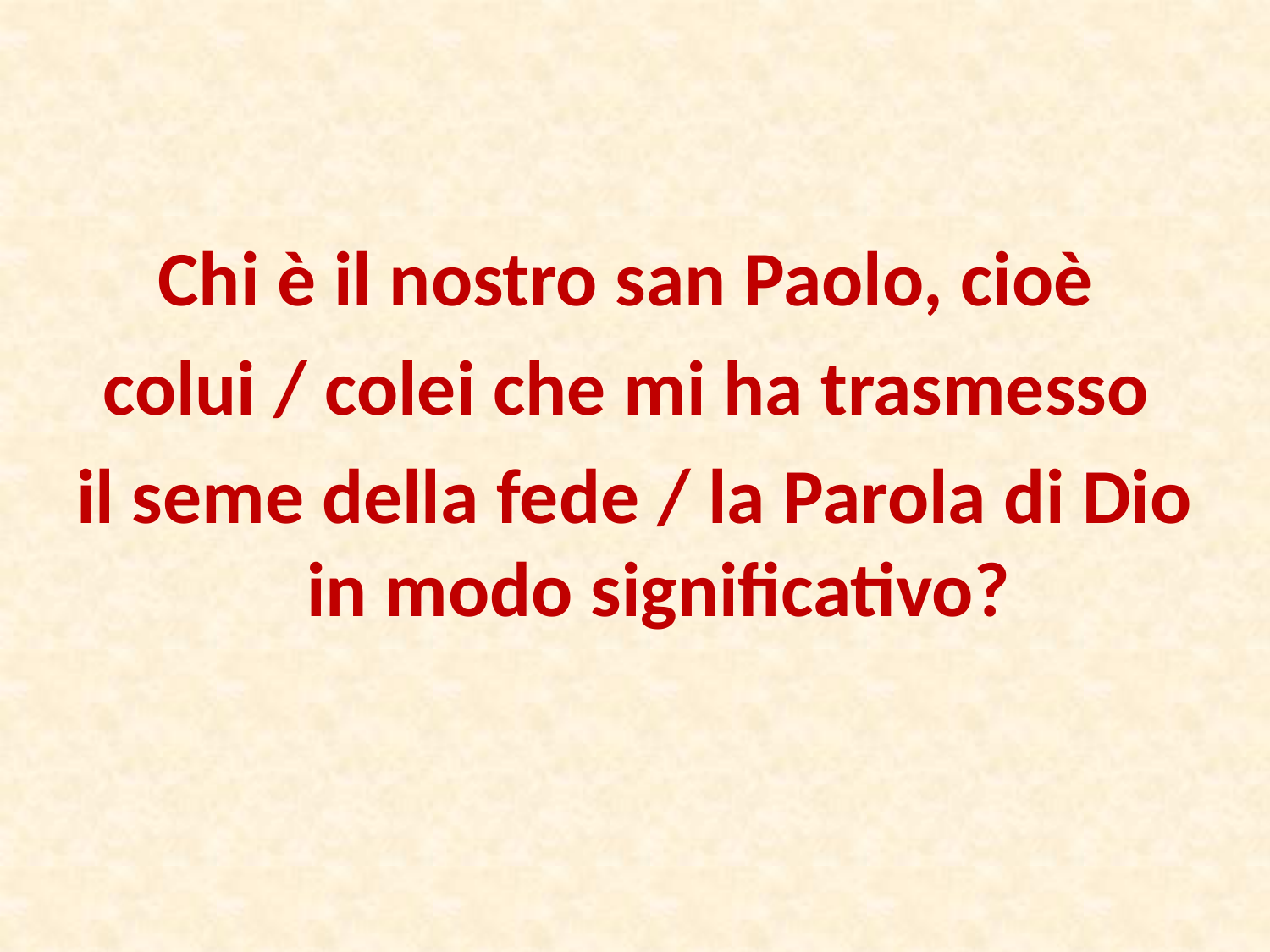

#
Chi è il nostro san Paolo, cioè
colui / colei che mi ha trasmesso
il seme della fede / la Parola di Dio in modo significativo?